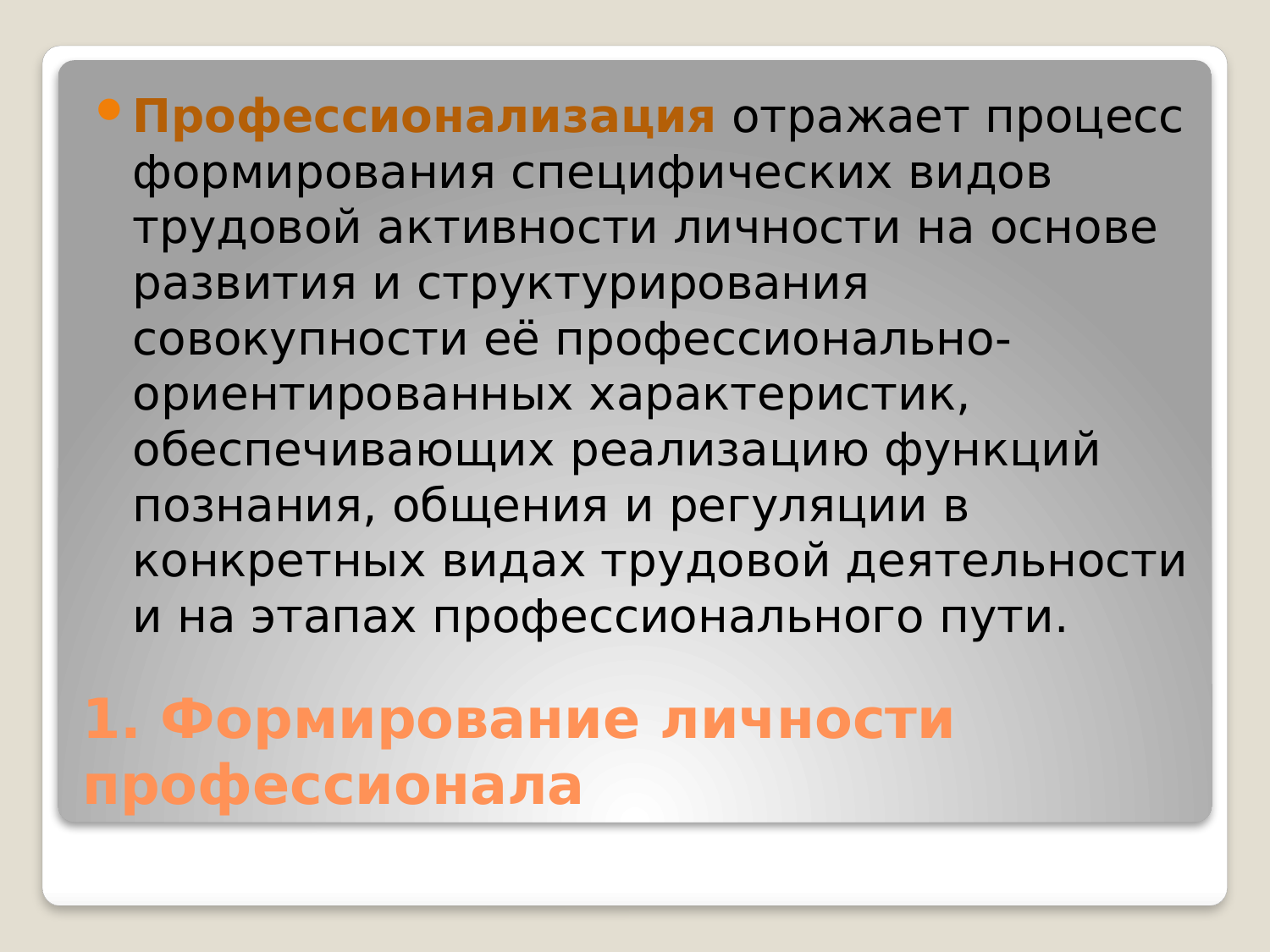

Профессионализация отражает процесс формирования специфических видов трудовой активности личности на основе развития и структурирования совокупности её профессионально-ориентированных характеристик, обеспечивающих реализацию функций познания, общения и регуляции в конкретных видах трудовой деятельности и на этапах профессионального пути.
# 1. Формирование личности профессионала